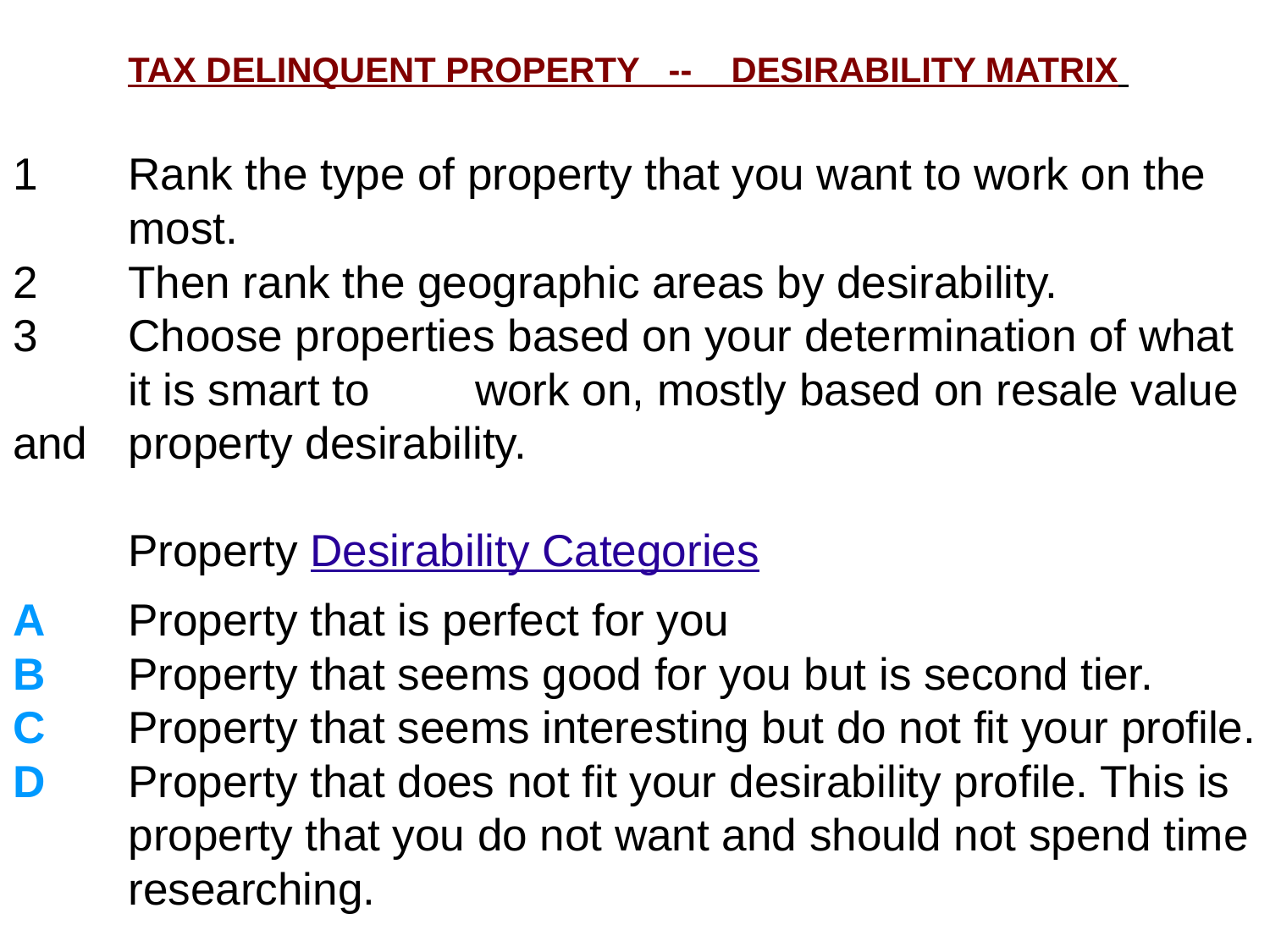

# TAX DELINQUENT PROPERTY   --    DESIRABILITY MATRIX 1   	Rank the type of property that you want to work on the            	most. 2   	Then rank the geographic areas by desirability. 3    	Choose properties based on your determination of what 	it is smart to 	work on, mostly based on resale value and 	property desirability.   Property Desirability Categories A	Property that is perfect for you B	Property that seems good for you but is second tier. C	Property that seems interesting but do not fit your profile. D	Property that does not fit your desirability profile. This is 	property that you do not want and should not spend time 	researching.